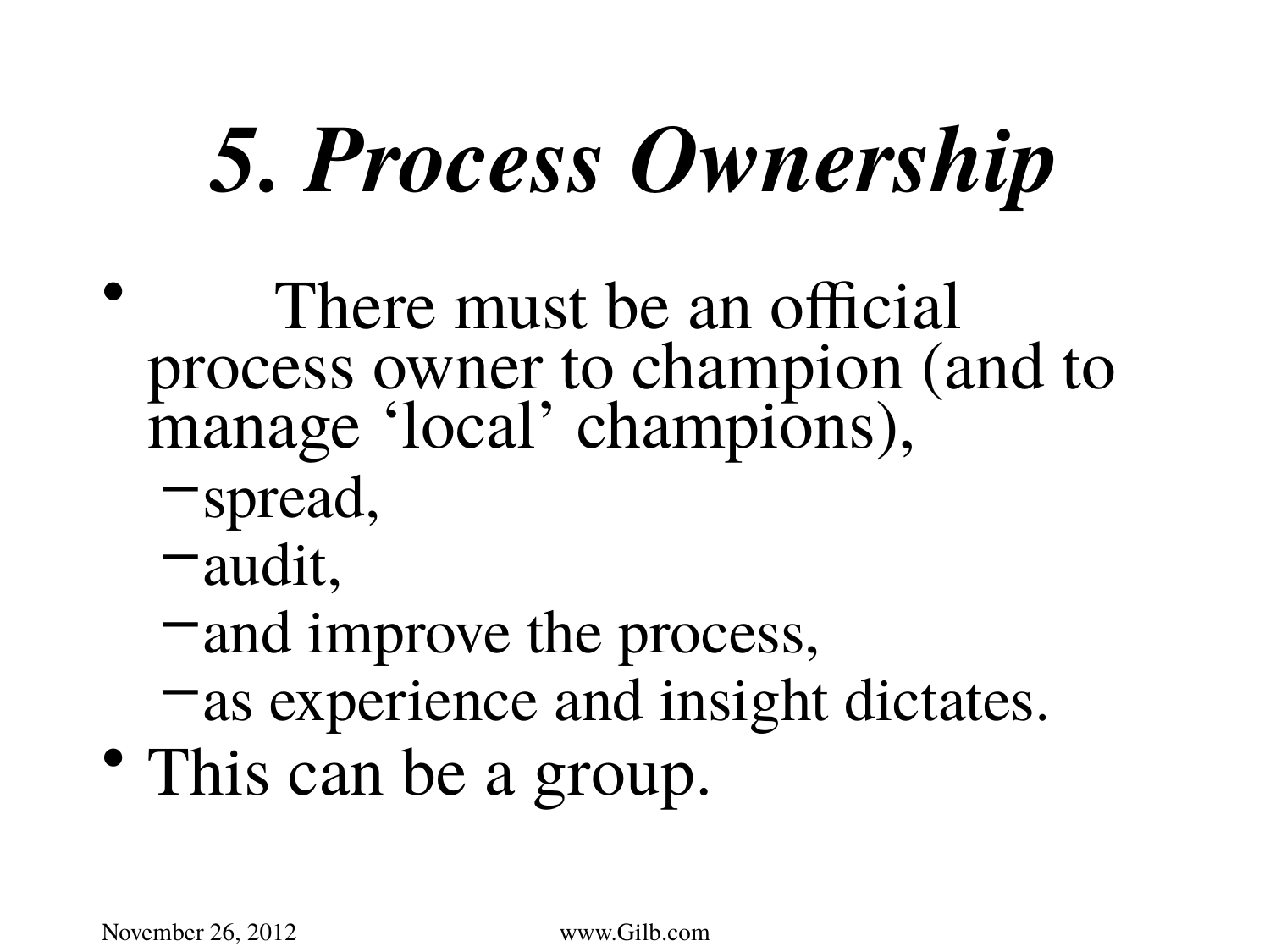

# 5. Process Ownership
	There must be an official process owner to champion (and to manage ‘local’ champions),
spread,
audit,
and improve the process,
as experience and insight dictates.
This can be a group.
November 26, 2012
www.Gilb.com
92